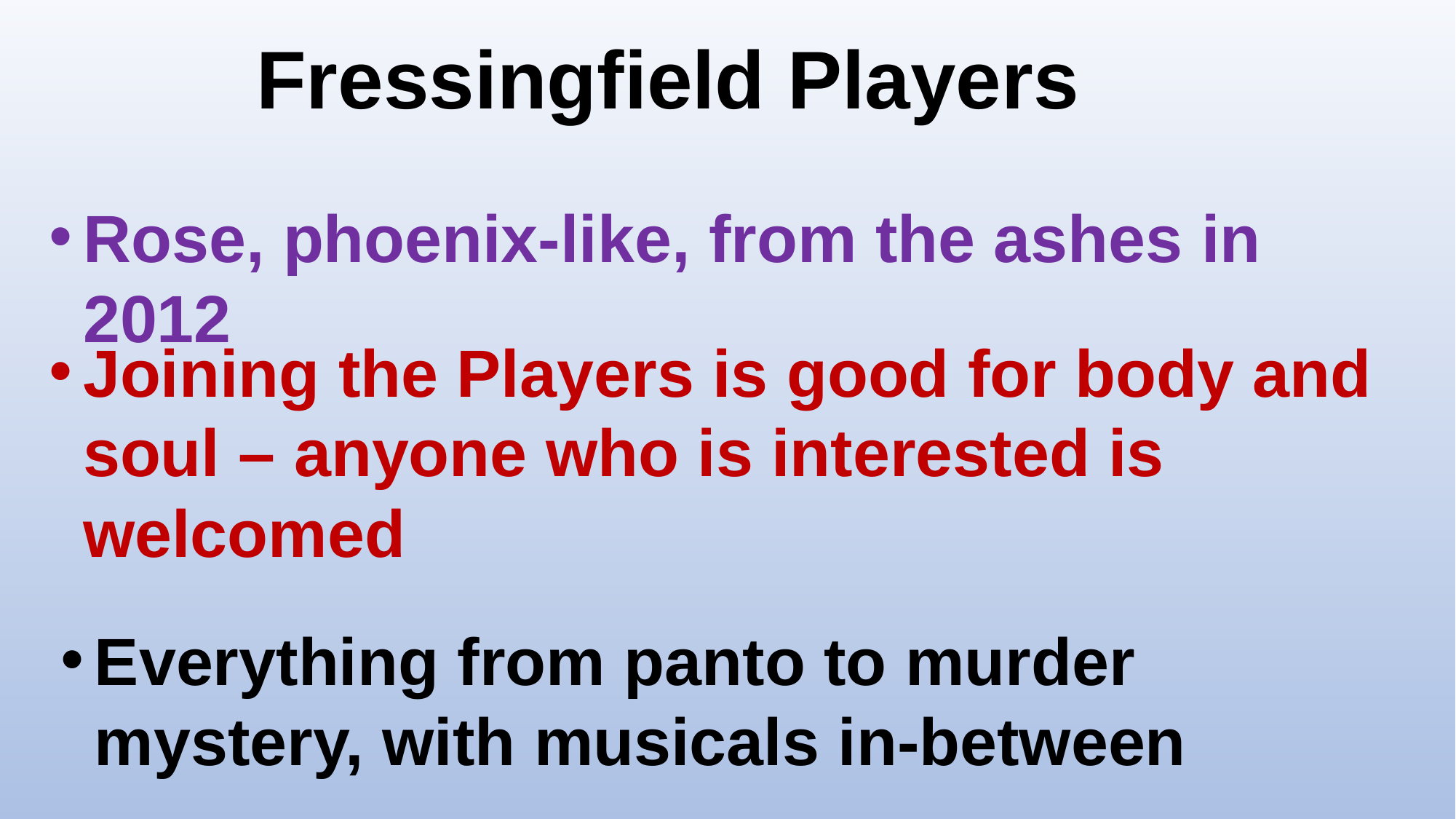

Fressingfield Players
Rose, phoenix-like, from the ashes in 2012
Joining the Players is good for body and soul – anyone who is interested is welcomed
Everything from panto to murder mystery, with musicals in-between